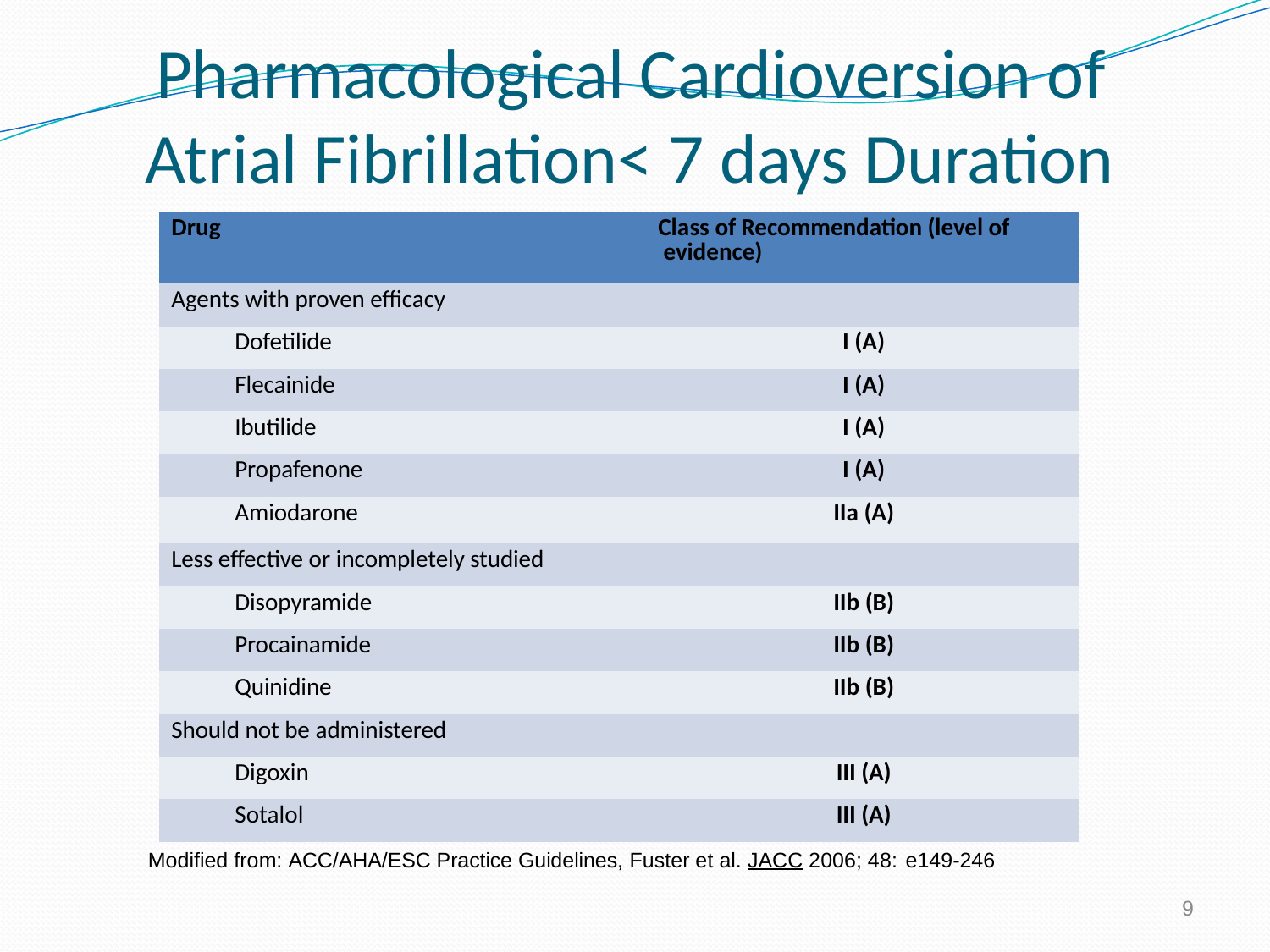

# Pharmacological Cardioversion of  Atrial Fibrillation< 7 days Duration
| Drug |  | Class of Recommendation (level of evidence) |
| --- | --- | --- |
| Agents with proven efficacy |  |  |
|  | Dofetilide | I (A) |
|  | Flecainide | I (A) |
|  | Ibutilide | I (A) |
|  | Propafenone | I (A) |
|  | Amiodarone | IIa (A) |
| Less effective or incompletely studied |  |  |
|  | Disopyramide | IIb (B) |
|  | Procainamide | IIb (B) |
|  | Quinidine | IIb (B) |
| Should not be administered |  |  |
|  | Digoxin | III (A) |
|  | Sotalol | III (A) |
Modified from: ACC/AHA/ESC Practice Guidelines, Fuster et al. JACC 2006; 48: e149-246
9